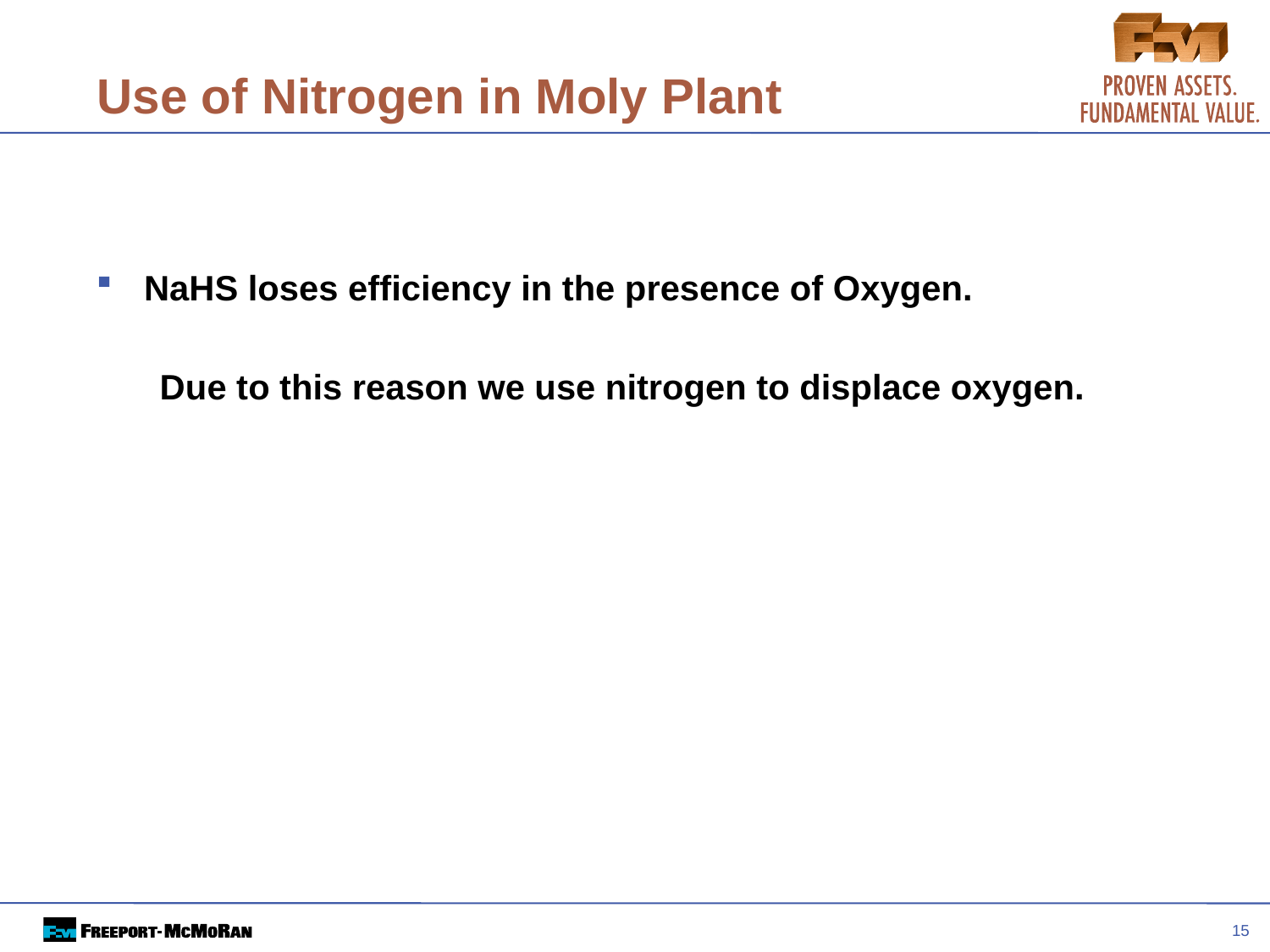

15
# Use of Nitrogen in Moly Plant

NaHS loses efficiency in the presence of Oxygen.

Due to this reason we use nitrogen to displace oxygen.